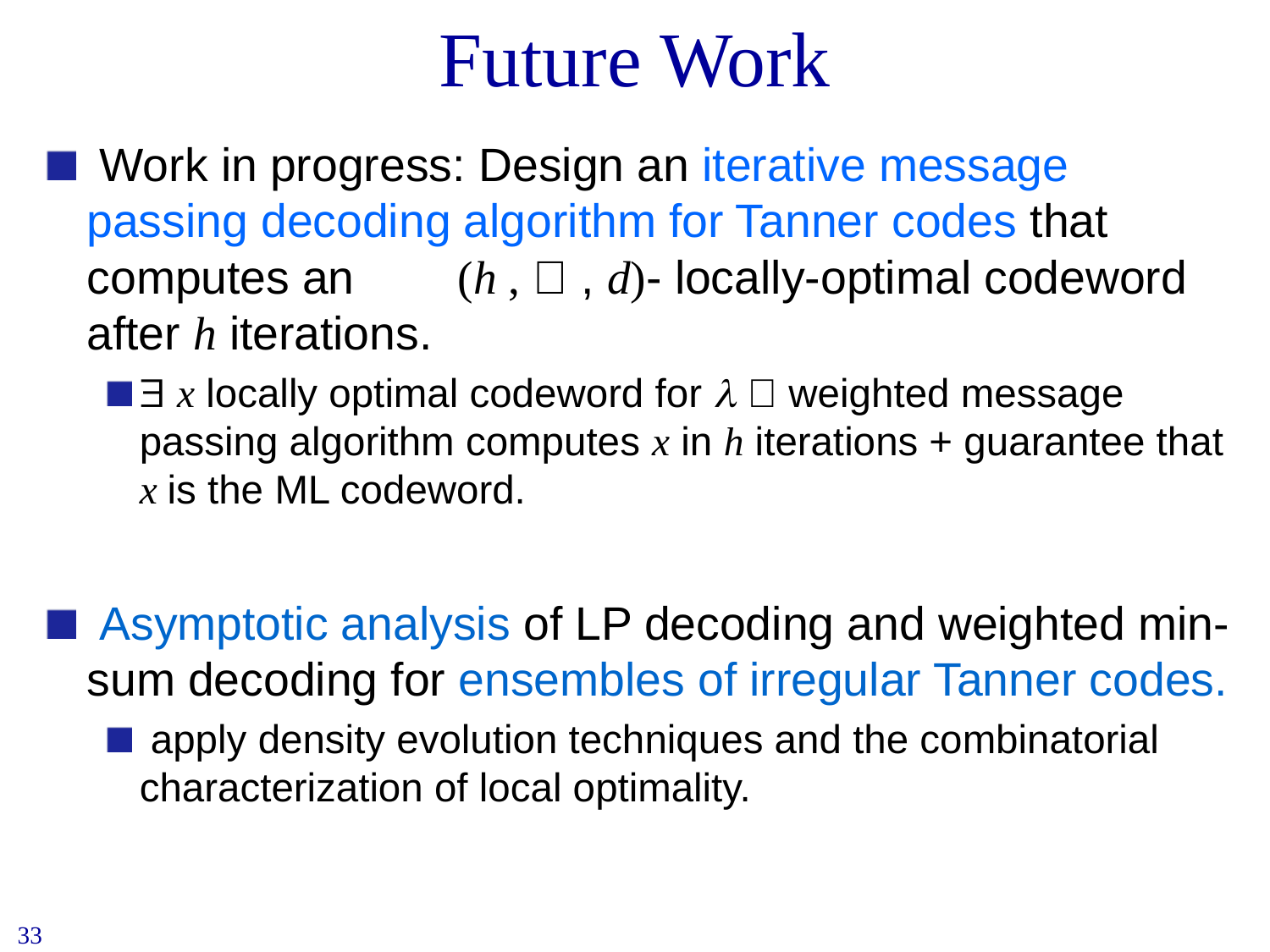

# Future Work
 Work in progress: Design an iterative message passing decoding algorithm for Tanner codes that computes an        (h , ω , d)- locally-optimal codeword after h iterations.
∃ x locally optimal codeword for λ ⇒ weighted message passing algorithm computes x in h iterations + guarantee that x is the ML codeword.

 Asymptotic analysis of LP decoding and weighted min-sum decoding for ensembles of irregular Tanner codes.
 apply density evolution techniques and the combinatorial characterization of local optimality.